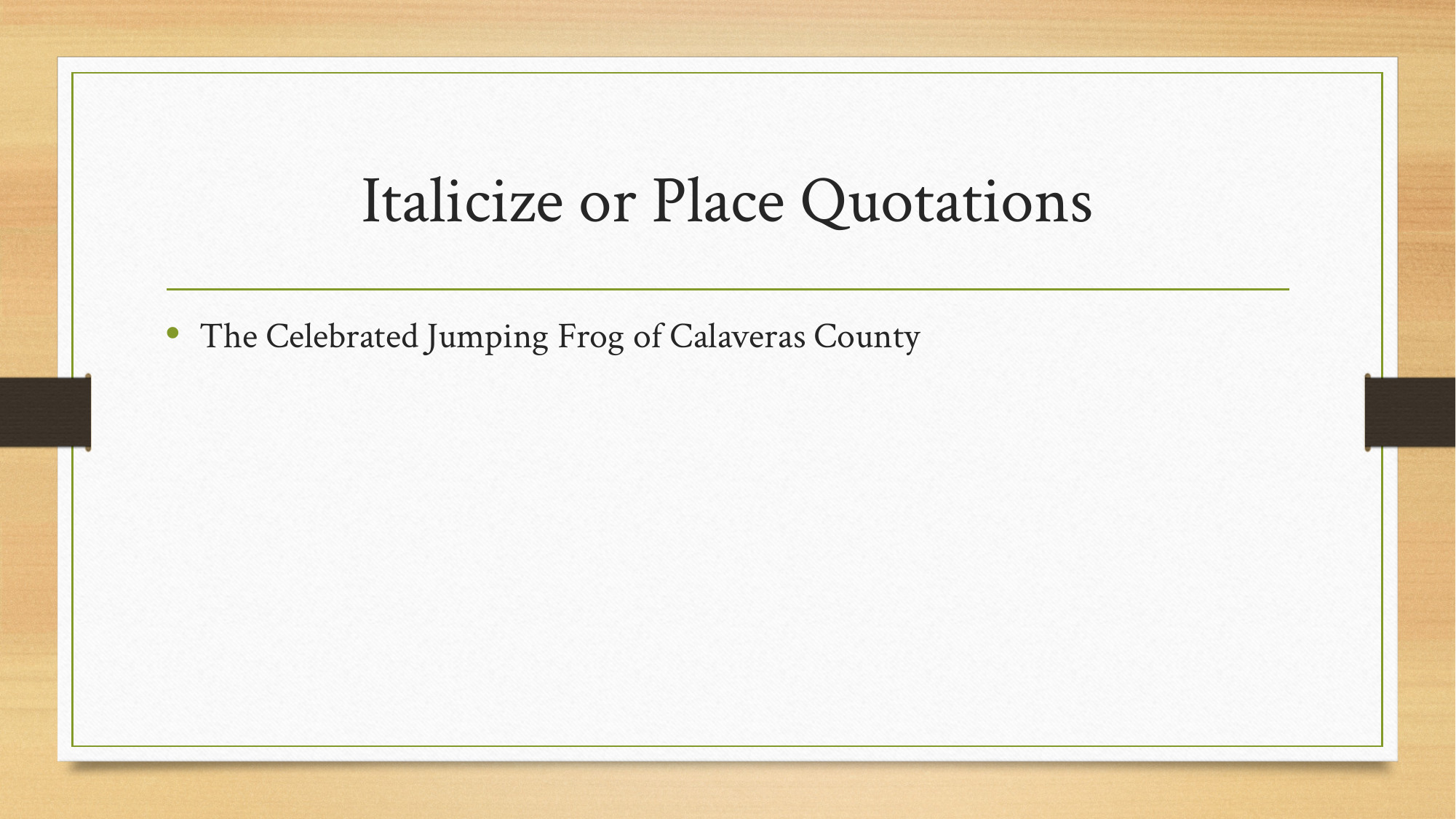

# Italicize or Place Quotations
The Celebrated Jumping Frog of Calaveras County